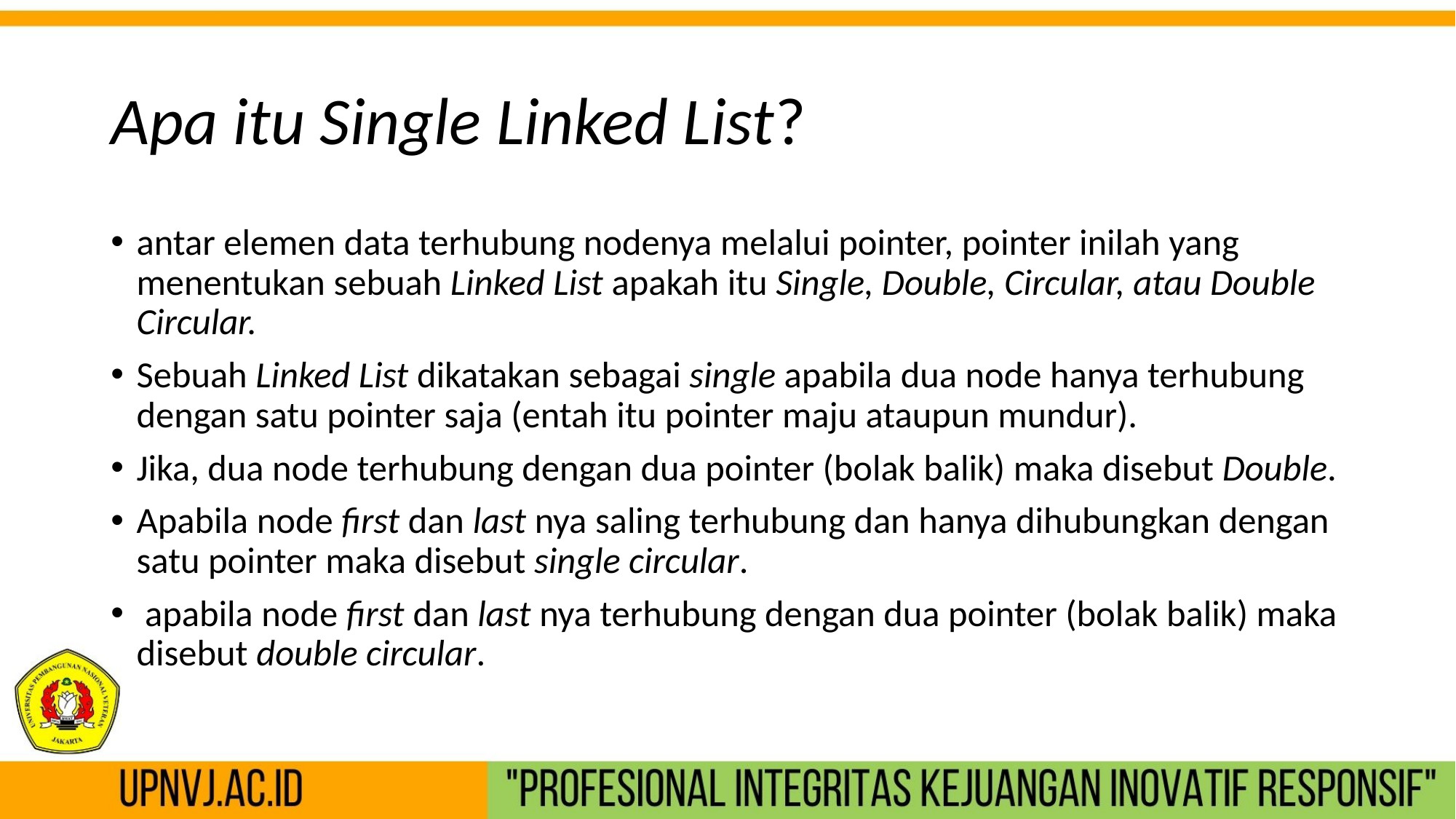

# Apa itu Single Linked List?
antar elemen data terhubung nodenya melalui pointer, pointer inilah yang menentukan sebuah Linked List apakah itu Single, Double, Circular, atau Double Circular.
Sebuah Linked List dikatakan sebagai single apabila dua node hanya terhubung dengan satu pointer saja (entah itu pointer maju ataupun mundur).
Jika, dua node terhubung dengan dua pointer (bolak balik) maka disebut Double.
Apabila node first dan last nya saling terhubung dan hanya dihubungkan dengan satu pointer maka disebut single circular.
 apabila node first dan last nya terhubung dengan dua pointer (bolak balik) maka disebut double circular.